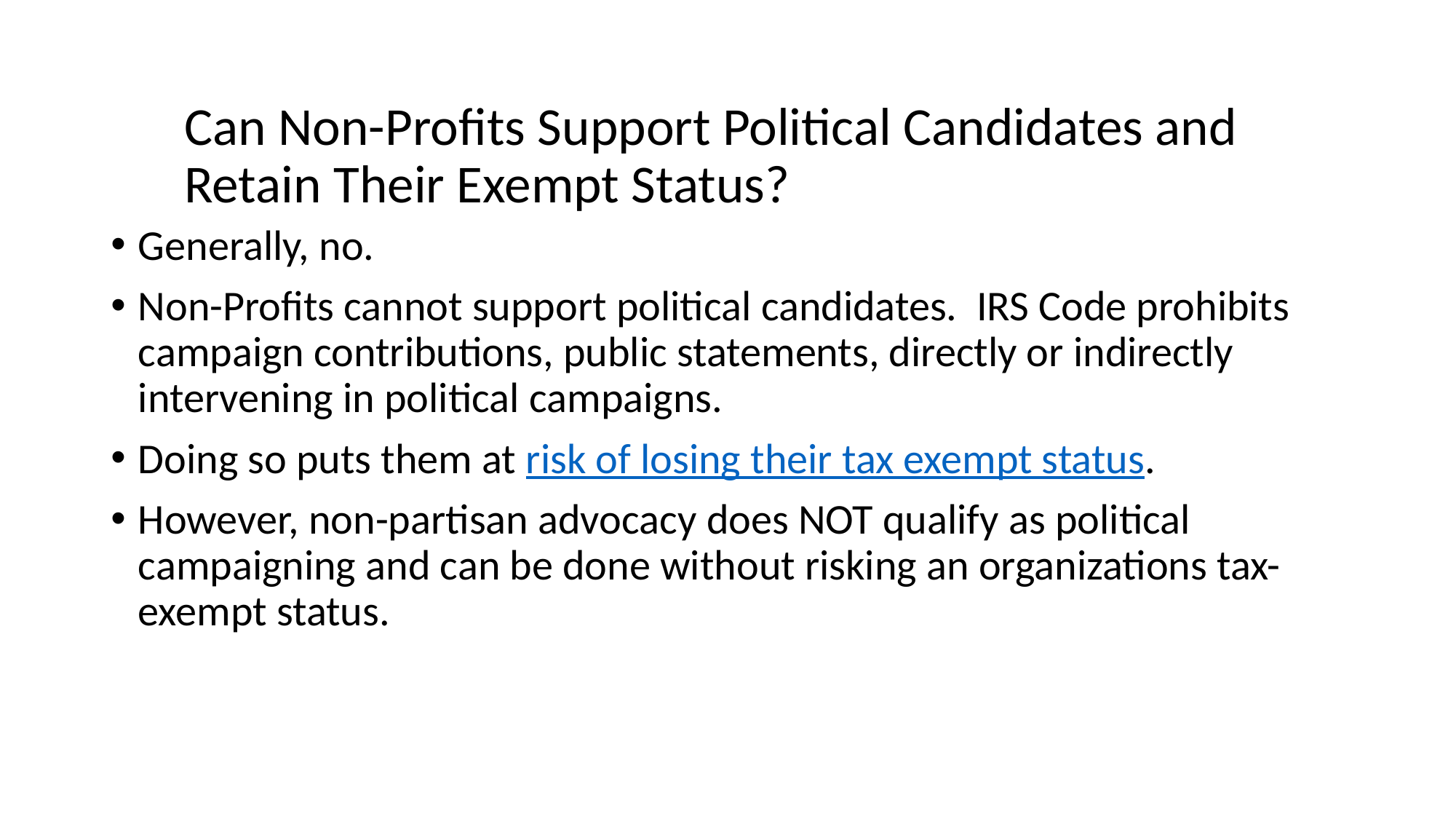

# Can Non-Profits Support Political Candidates and Retain Their Exempt Status?
Generally, no.
Non-Profits cannot support political candidates.  IRS Code prohibits campaign contributions, public statements, directly or indirectly intervening in political campaigns.
Doing so puts them at risk of losing their tax exempt status.
However, non-partisan advocacy does NOT qualify as political campaigning and can be done without risking an organizations tax-exempt status.